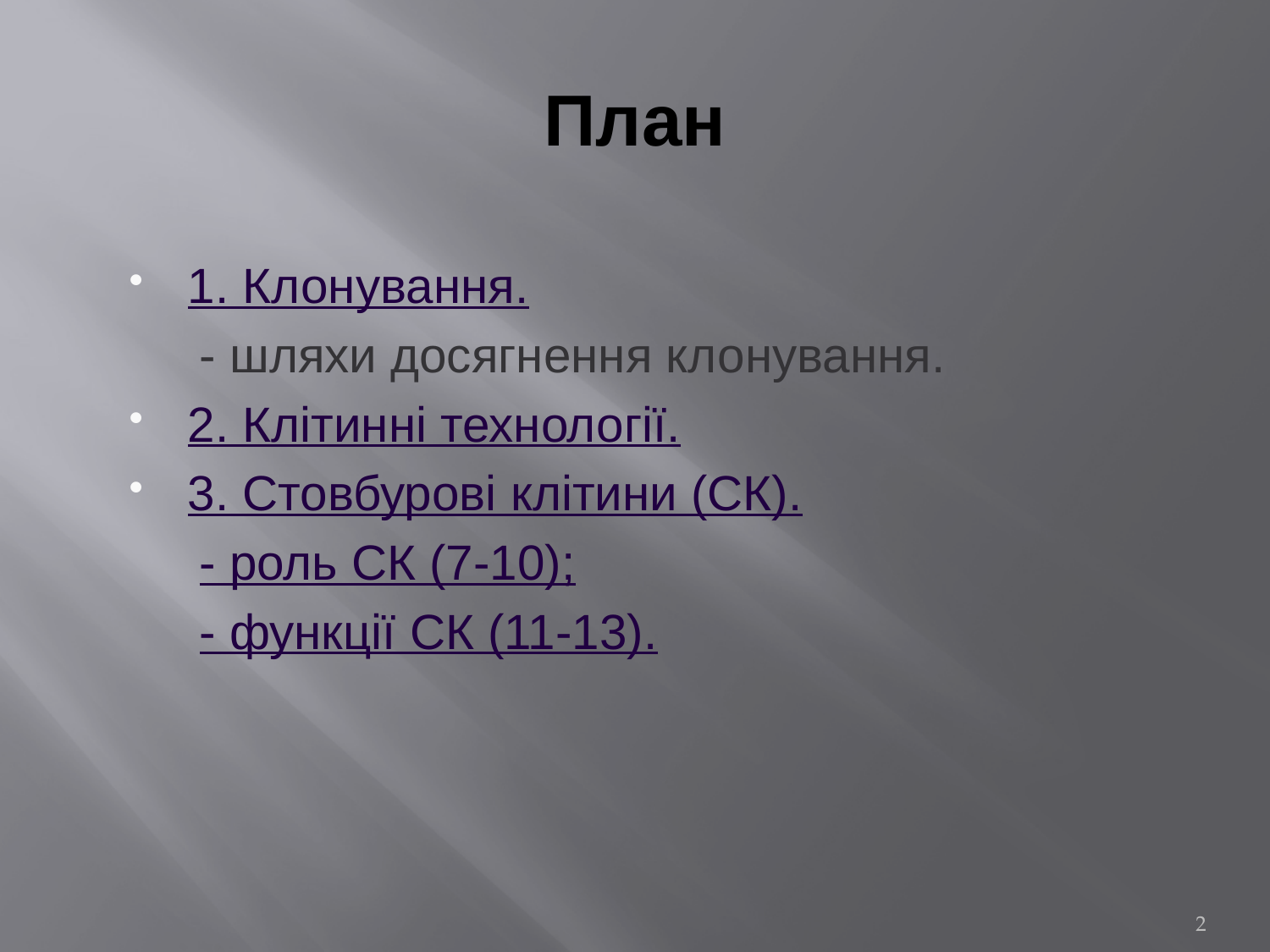

# План
1. Клонування.
     - шляхи досягнення клонування.
2. Клітинні технології.
3. Стовбурові клітини (СК).
     - роль СК (7-10);
     - функції СК (11-13).
2